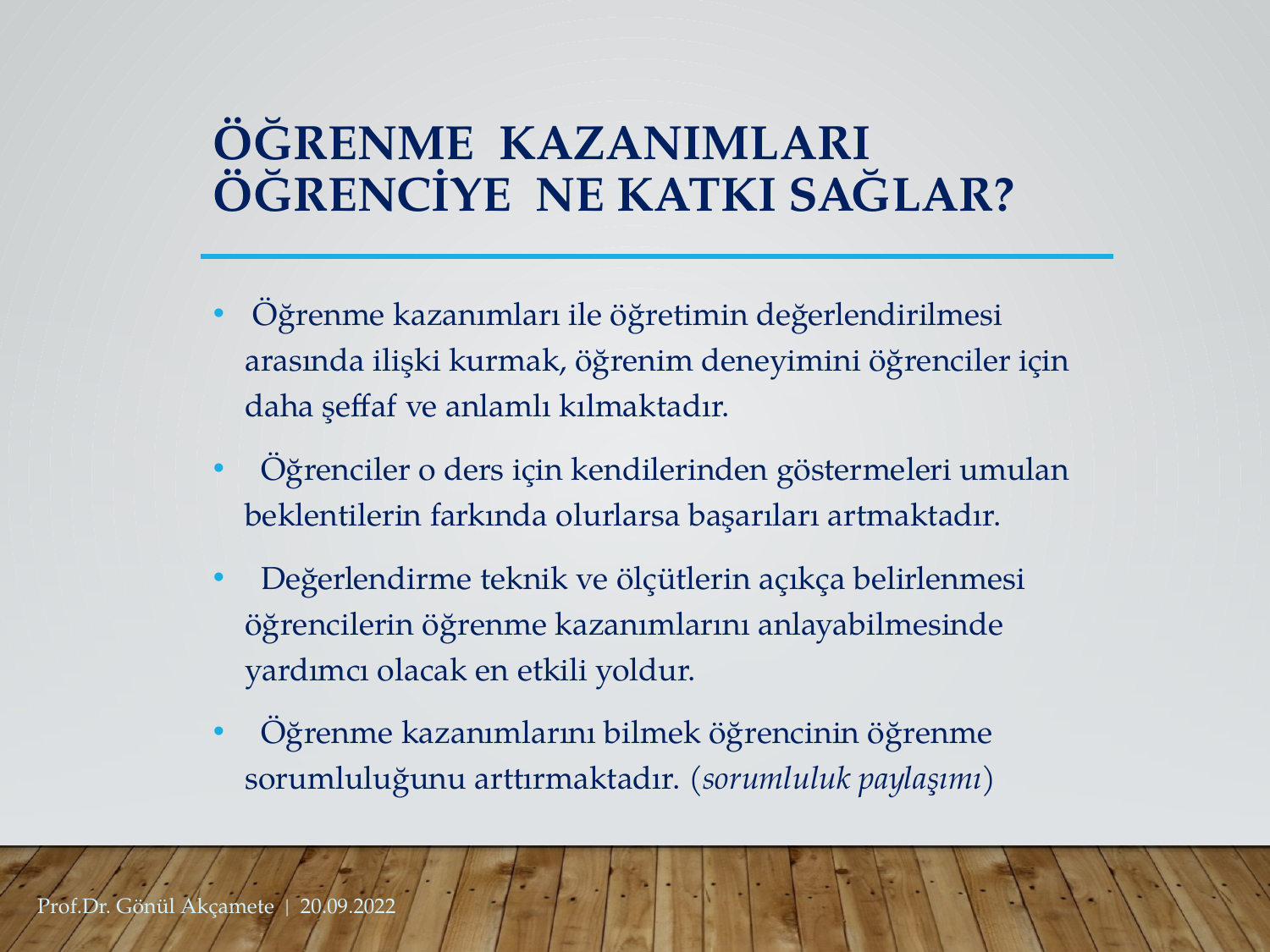

# Öğrenme  Kazanımları Öğrenciye  Ne Katkı Sağlar?
 Öğrenme kazanımları ile öğretimin değerlendirilmesi arasında ilişki kurmak, öğrenim deneyimini öğrenciler için daha şeffaf ve anlamlı kılmaktadır.
  Öğrenciler o ders için kendilerinden göstermeleri umulan beklentilerin farkında olurlarsa başarıları artmaktadır.
  Değerlendirme teknik ve ölçütlerin açıkça belirlenmesi öğrencilerin öğrenme kazanımlarını anlayabilmesinde yardımcı olacak en etkili yoldur.
  Öğrenme kazanımlarını bilmek öğrencinin öğrenme sorumluluğunu arttırmaktadır. (sorumluluk paylaşımı)